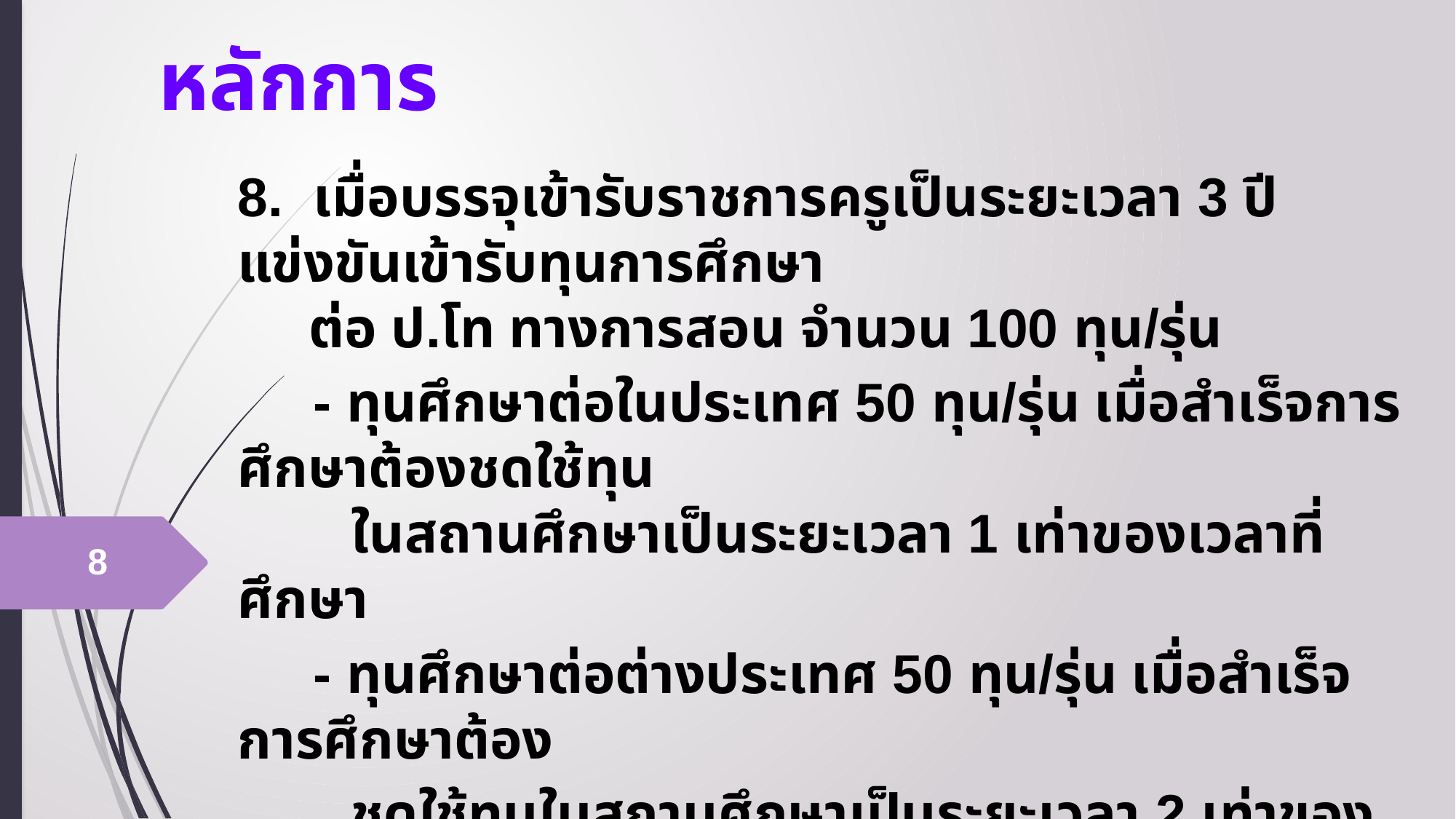

หลักการ
8.  เมื่อบรรจุเข้ารับราชการครูเป็นระยะเวลา 3 ปี แข่งขันเข้ารับทุนการศึกษา
     ต่อ ป.โท ทางการสอน จำนวน 100 ทุน/รุ่น
     - ทุนศึกษาต่อในประเทศ 50 ทุน/รุ่น เมื่อสำเร็จการศึกษาต้องชดใช้ทุน
        ในสถานศึกษาเป็นระยะเวลา 1 เท่าของเวลาที่ศึกษา
     - ทุนศึกษาต่อต่างประเทศ 50 ทุน/รุ่น เมื่อสำเร็จการศึกษาต้อง
        ชดใช้ทุนในสถานศึกษาเป็นระยะเวลา 2 เท่าของเวลาที่ศึกษา

8